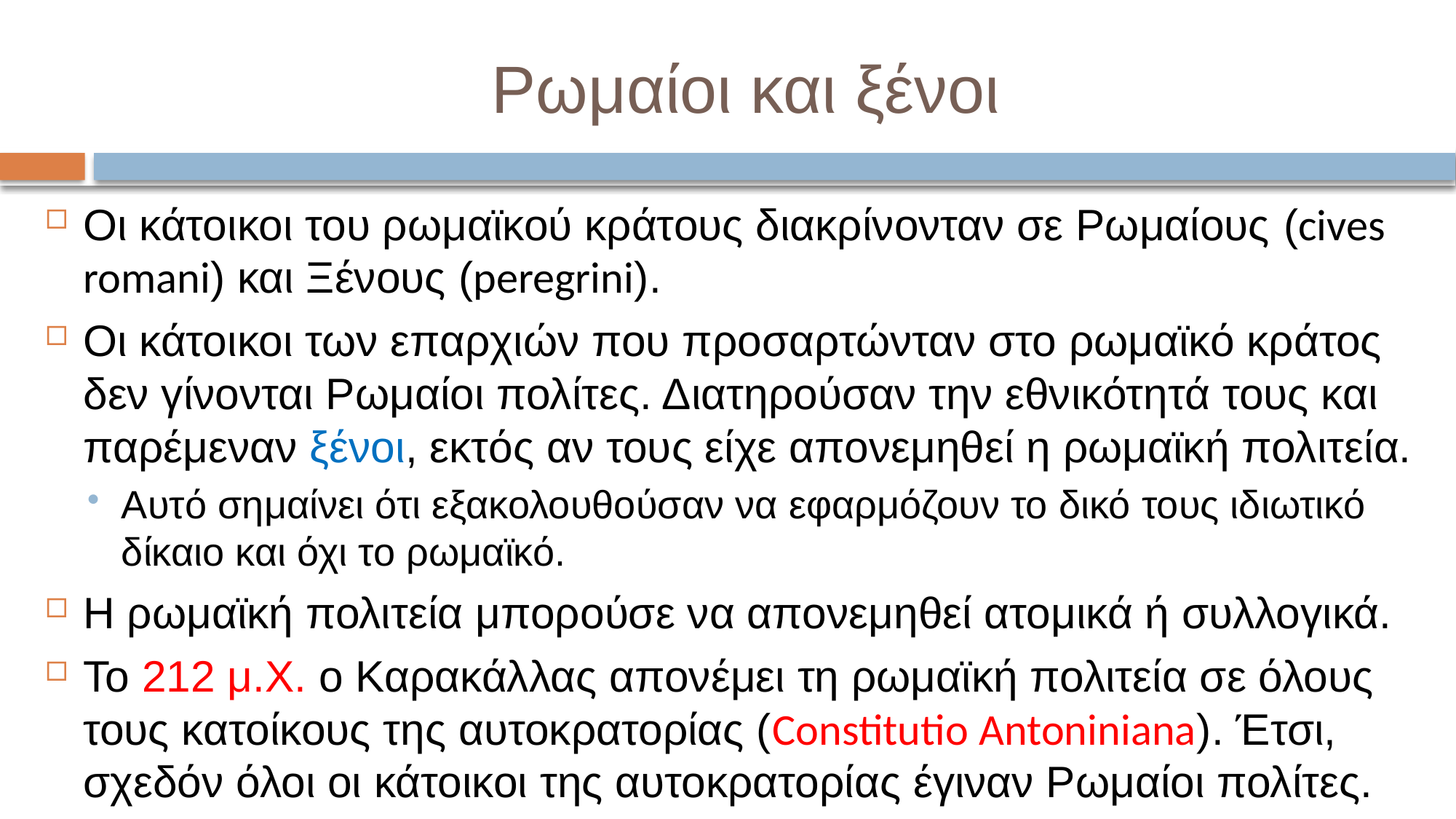

# Ρωμαίοι και ξένοι
Οι κάτοικοι του ρωμαϊκού κράτους διακρίνονταν σε Ρωμαίους (cives romani) και Ξένους (peregrini).
Οι κάτοικοι των επαρχιών που προσαρτώνταν στο ρωμαϊκό κράτος δεν γίνονται Ρωμαίοι πολίτες. Διατηρούσαν την εθνικότητά τους και παρέμεναν ξένοι, εκτός αν τους είχε απονεμηθεί η ρωμαϊκή πολιτεία.
Αυτό σημαίνει ότι εξακολουθούσαν να εφαρμόζουν το δικό τους ιδιωτικό δίκαιο και όχι το ρωμαϊκό.
Η ρωμαϊκή πολιτεία μπορούσε να απονεμηθεί ατομικά ή συλλογικά.
Το 212 μ.Χ. ο Καρακάλλας απονέμει τη ρωμαϊκή πολιτεία σε όλους τους κατοίκους της αυτοκρατορίας (Constitutio Antoniniana). Έτσι, σχεδόν όλοι οι κάτοικοι της αυτοκρατορίας έγιναν Ρωμαίοι πολίτες.